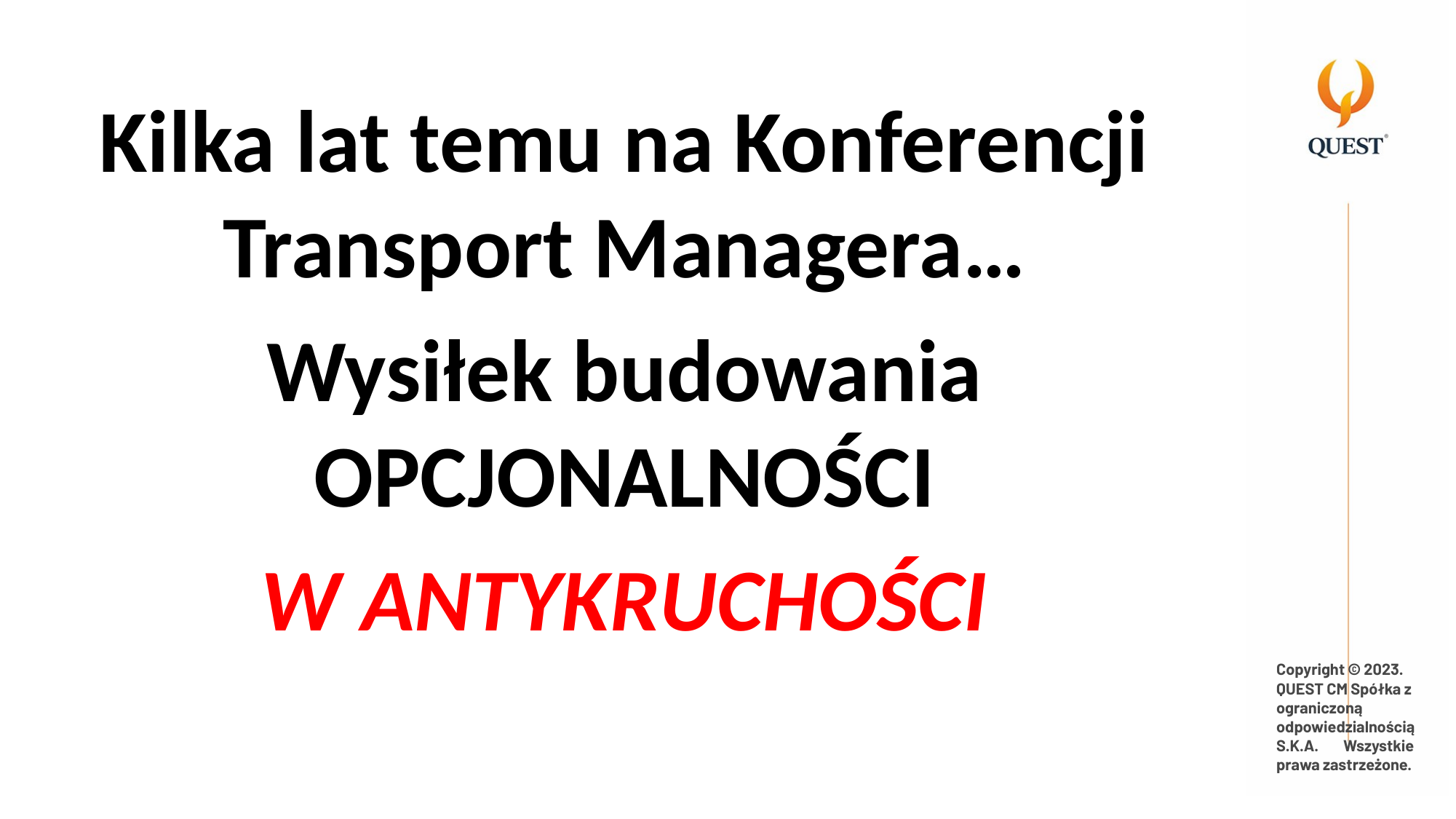

Kilka lat temu na Konferencji Transport Managera…
Wysiłek budowania OPCJONALNOŚCI
W ANTYKRUCHOŚCI